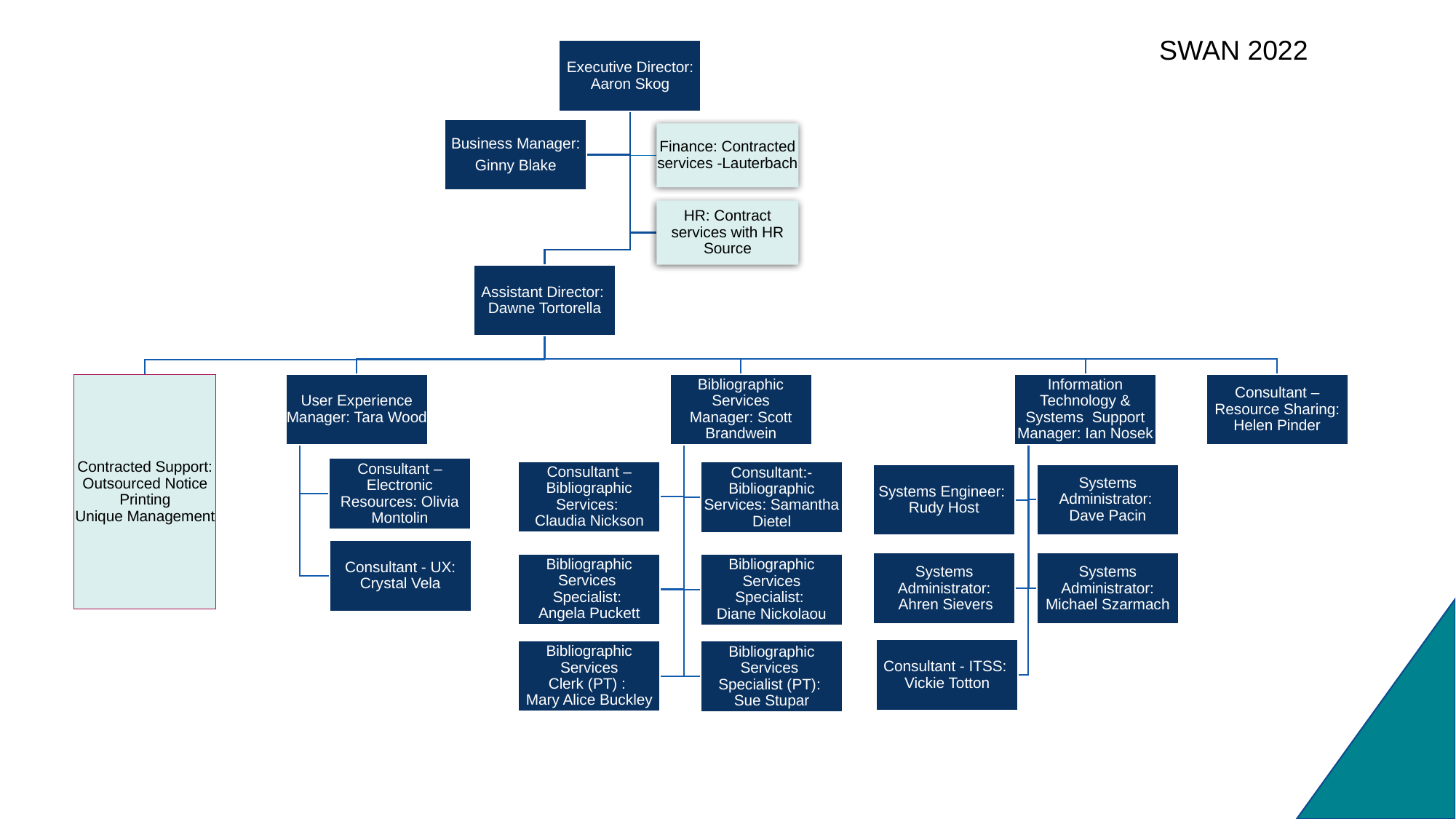

SWAN 2022
Executive Director: Aaron Skog
Assistant Director:  Dawne Tortorella
Consultant – Resource Sharing: Helen Pinder
Contracted Support: Outsourced Notice Printing
Unique Management
User Experience Manager: Tara Wood
Consultant – Electronic Resources: Olivia Montolin
Consultant - UX: Crystal Vela
Bibliographic Services
Manager: Scott Brandwein
Consultant – Bibliographic Services:
Claudia Nickson
Consultant:- Bibliographic Services: Samantha Dietel
Bibliographic Services
Specialist:
Angela Puckett
Bibliographic Services
Specialist:
Diane Nickolaou
Bibliographic Services
Clerk (PT) :
Mary Alice Buckley
Bibliographic Services
Specialist (PT):
Sue Stupar
Information Technology & Systems  Support Manager: Ian Nosek
Systems Administrator:
Dave Pacin
Systems Engineer:
Rudy Host
Systems Administrator:
Michael Szarmach
Consultant - ITSS:
Vickie Totton
Systems Administrator:
 Ahren Sievers
Business Manager:
Ginny Blake
Finance: Contracted services -Lauterbach
HR: Contract services with HR Source